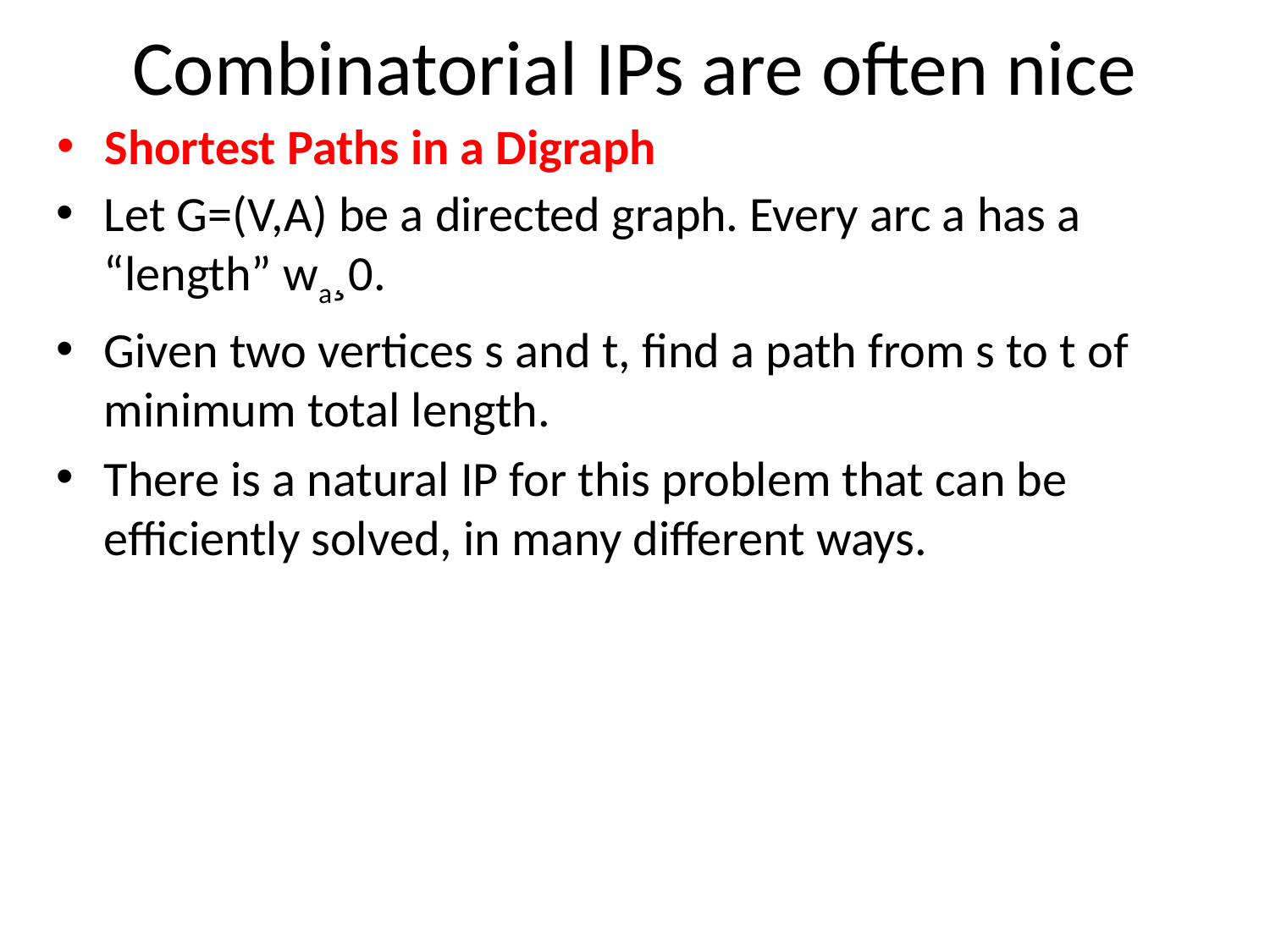

# Combinatorial IPs are often nice
Shortest Paths in a Digraph
Let G=(V,A) be a directed graph. Every arc a has a “length” wa¸0.
Given two vertices s and t, find a path from s to t of minimum total length.
There is a natural IP for this problem that can be efficiently solved, in many different ways.